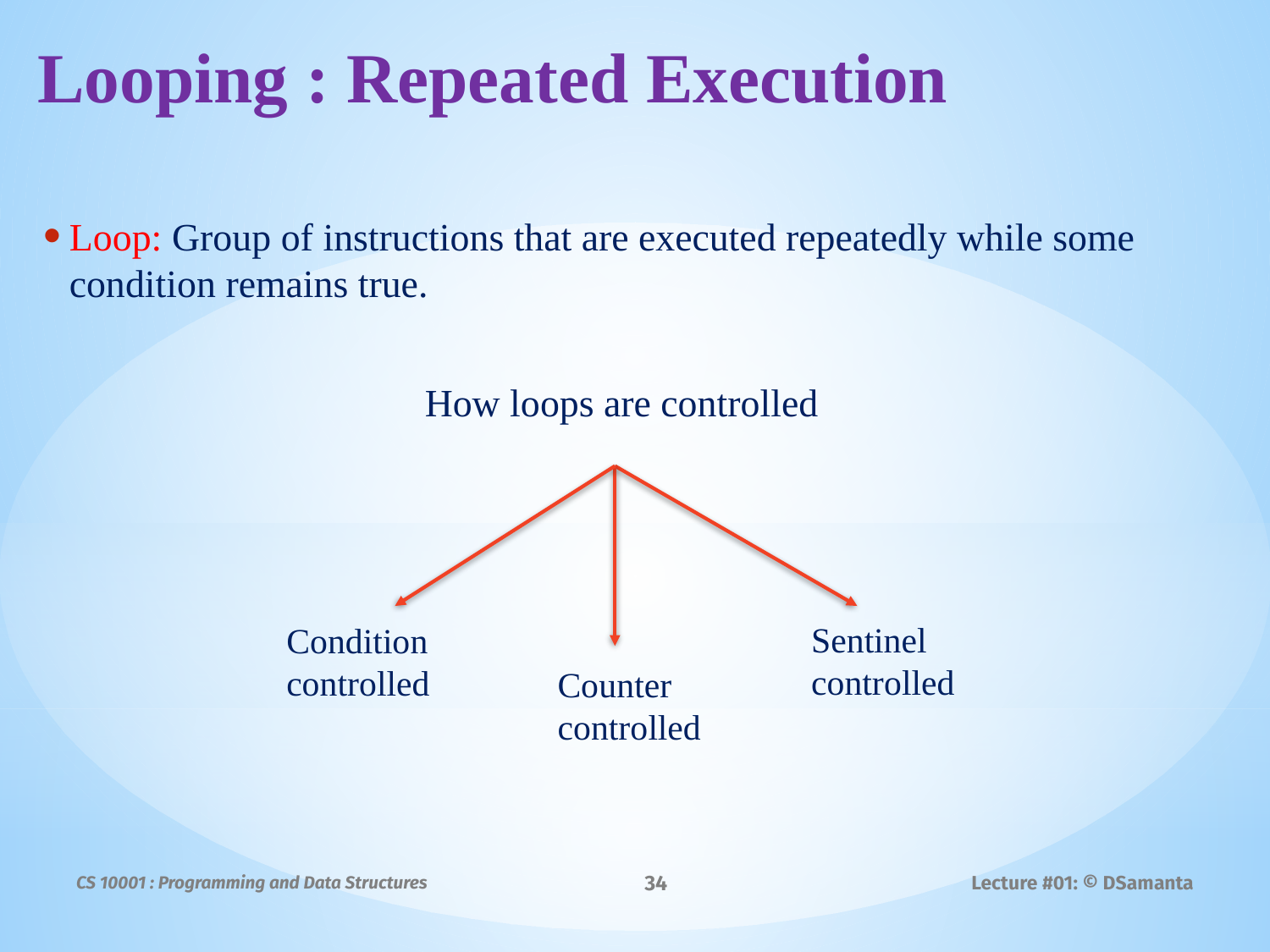

# Looping : Repeated Execution
Loop: Group of instructions that are executed repeatedly while some condition remains true.

			How loops are controlled
Sentinel
controlled
Condition
controlled
Counter controlled
CS 10001 : Programming and Data Structures
34
Lecture #01: © DSamanta